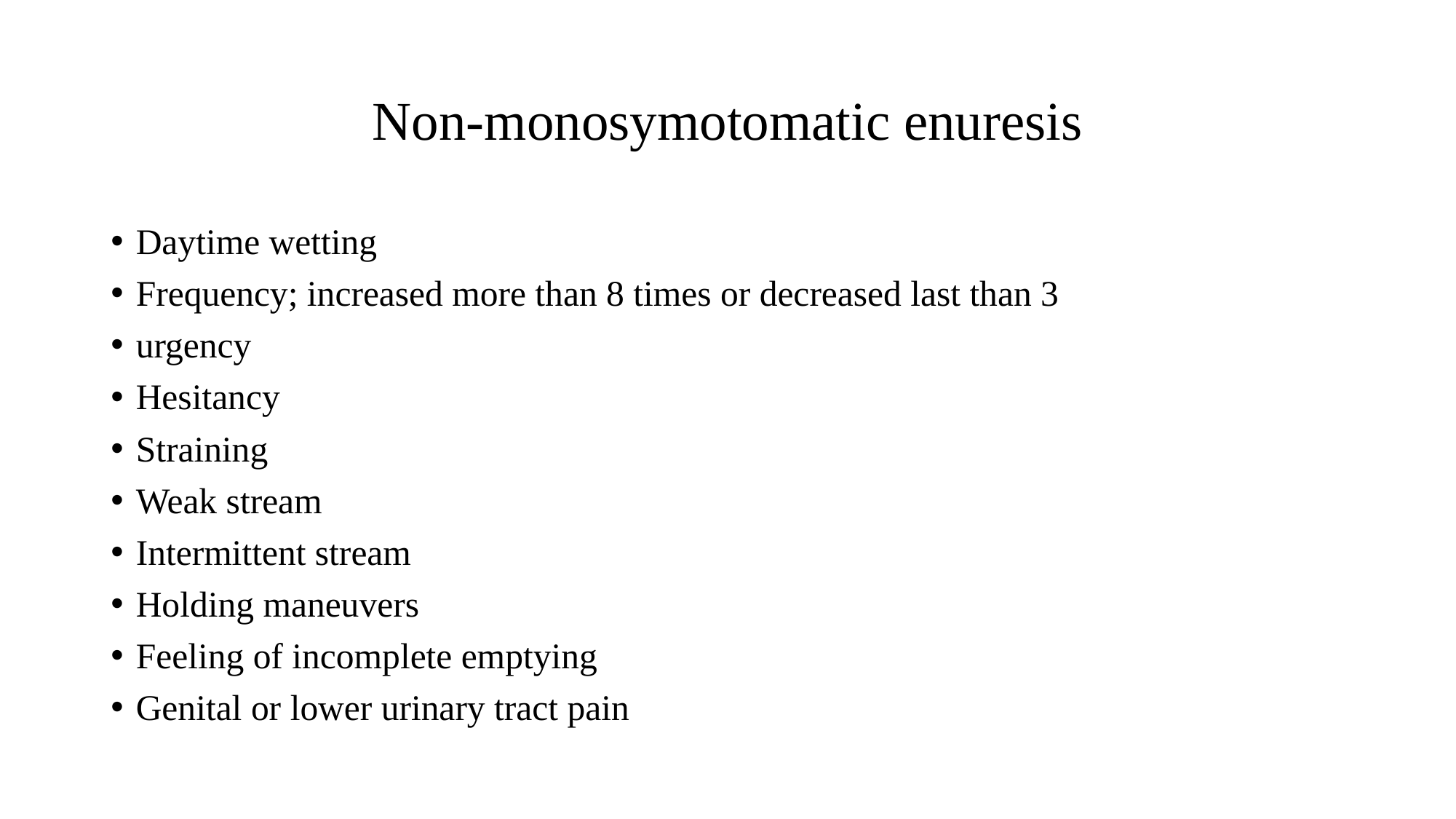

# Non-monosymotomatic enuresis
Daytime wetting
Frequency; increased more than 8 times or decreased last than 3
urgency
Hesitancy
Straining
Weak stream
Intermittent stream
Holding maneuvers
Feeling of incomplete emptying
Genital or lower urinary tract pain